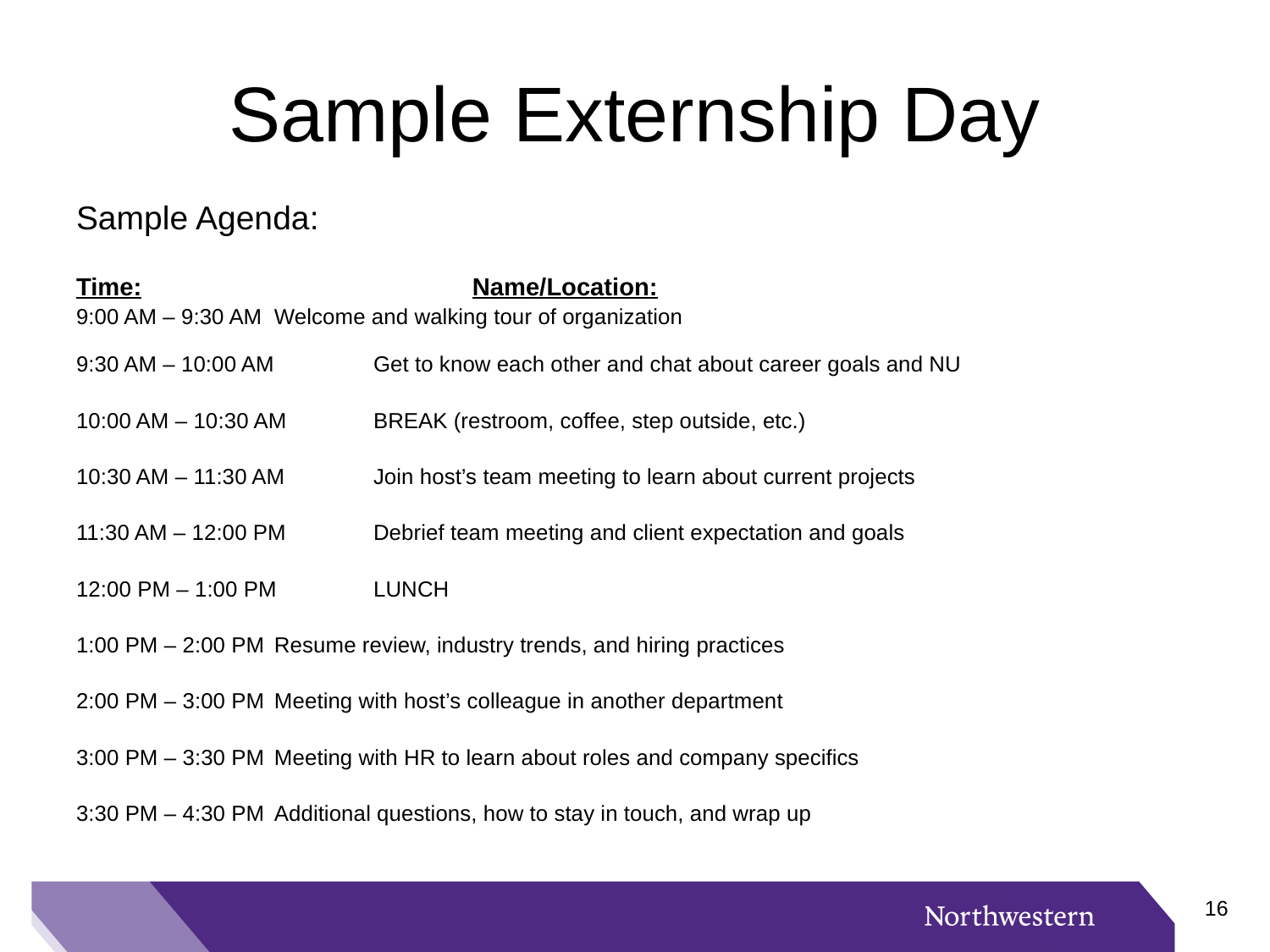

# Sample Externship Day
Sample Agenda:
Time:                                  	Name/Location:
9:00 AM – 9:30 AM			Welcome and walking tour of organization

9:30 AM – 10:00 AM                	Get to know each other and chat about career goals and NU

10:00 AM – 10:30 AM			BREAK (restroom, coffee, step outside, etc.)

10:30 AM – 11:30 AM			Join host’s team meeting to learn about current projects

11:30 AM – 12:00 PM			Debrief team meeting and client expectation and goals

12:00 PM – 1:00 PM			LUNCH

1:00 PM – 2:00 PM			Resume review, industry trends, and hiring practices

2:00 PM – 3:00 PM			Meeting with host’s colleague in another department

3:00 PM – 3:30 PM			Meeting with HR to learn about roles and company specifics

3:30 PM – 4:30 PM			Additional questions, how to stay in touch, and wrap up
16